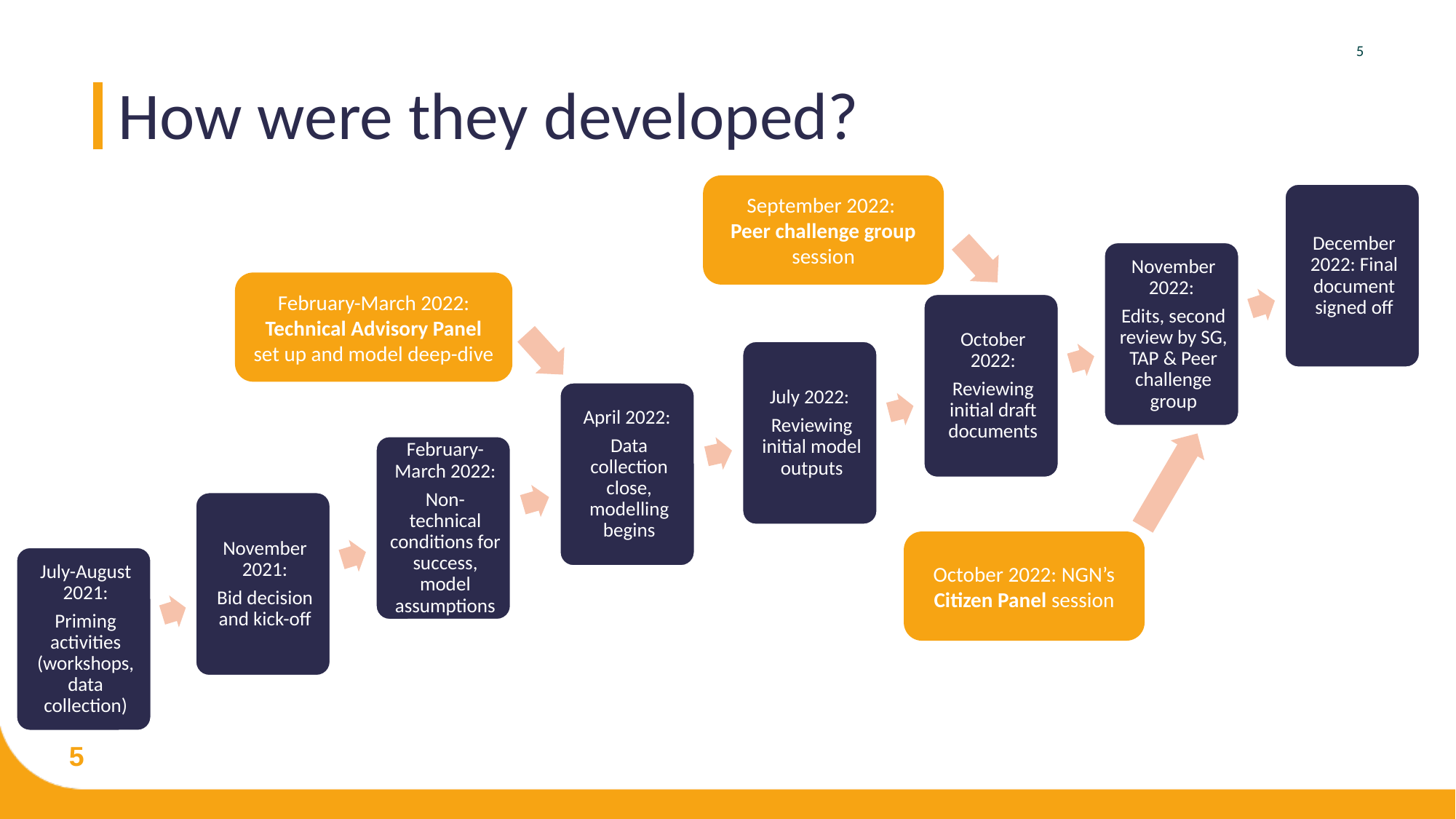

How were they developed?
July-August 2021:
Priming activities (workshops, data collection)

November 2021:
Bid decision and kick-off

February- March 2022:
Non-technical conditions for success, model assumptions

April 2022:
Data collection close, modelling begins

July 2022:
Reviewing initial model outputs

October 2022:
Reviewing initial draft documents

November 2022:
Edits, second review by SG, TAP & Peer challenge group

December 2022: Final document signed off
September 2022:
Peer challenge group session

February-March 2022:
Technical Advisory Panel set up and model deep-dive

October 2022: NGN’s Citizen Panel session